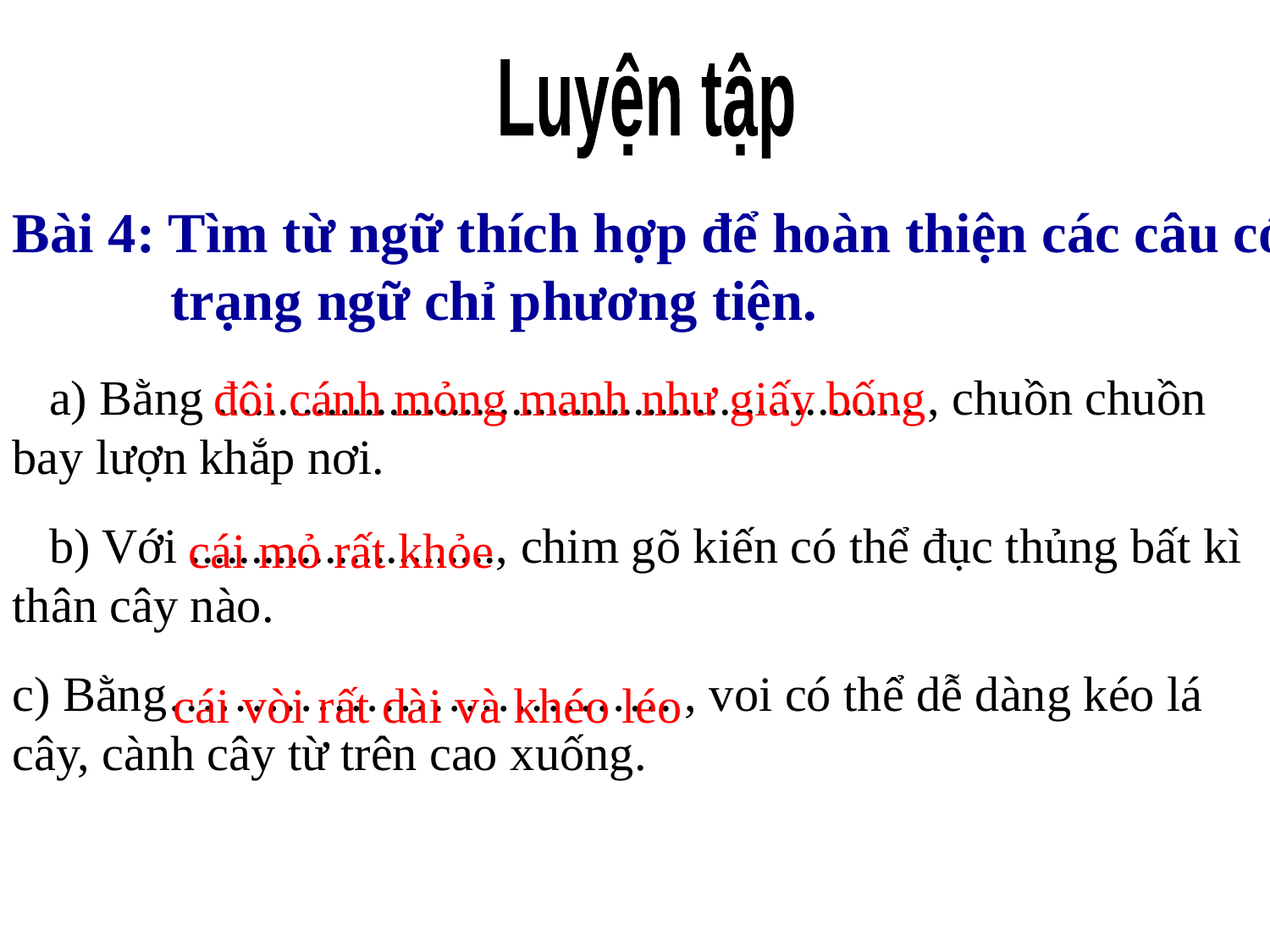

Luyện tập
Bài 4: Tìm từ ngữ thích hợp để hoàn thiện các câu có trạng ngữ chỉ phương tiện.
   a) Bằng ......................................................... , chuồn chuồn bay lượn khắp nơi.
   b) Với ........................., chim gõ kiến có thể đục thủng bất kì thân cây nào.
c) Bằng…………………………. , voi có thể dễ dàng kéo lá cây, cành cây từ trên cao xuống.
đôi cánh mỏng manh như giấy bống
cái mỏ rất khỏe
cái vòi rất dài và khéo léo